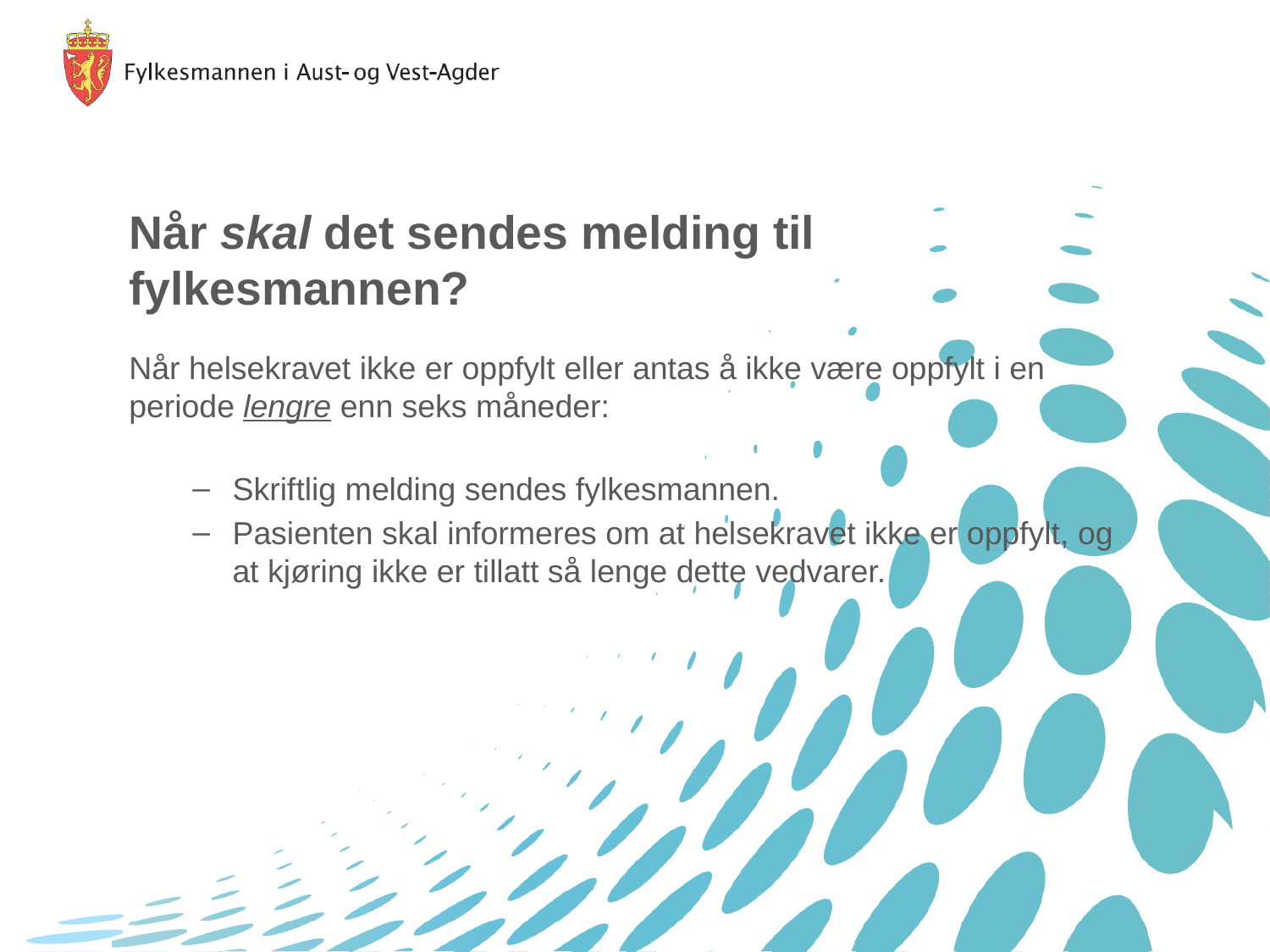

# Når skal det sendes melding til fylkesmannen?
Når helsekravet ikke er oppfylt eller antas å ikke være oppfylt i en periode lengre enn seks måneder:
Skriftlig melding sendes fylkesmannen.
Pasienten skal informeres om at helsekravet ikke er oppfylt, og at kjøring ikke er tillatt så lenge dette vedvarer.